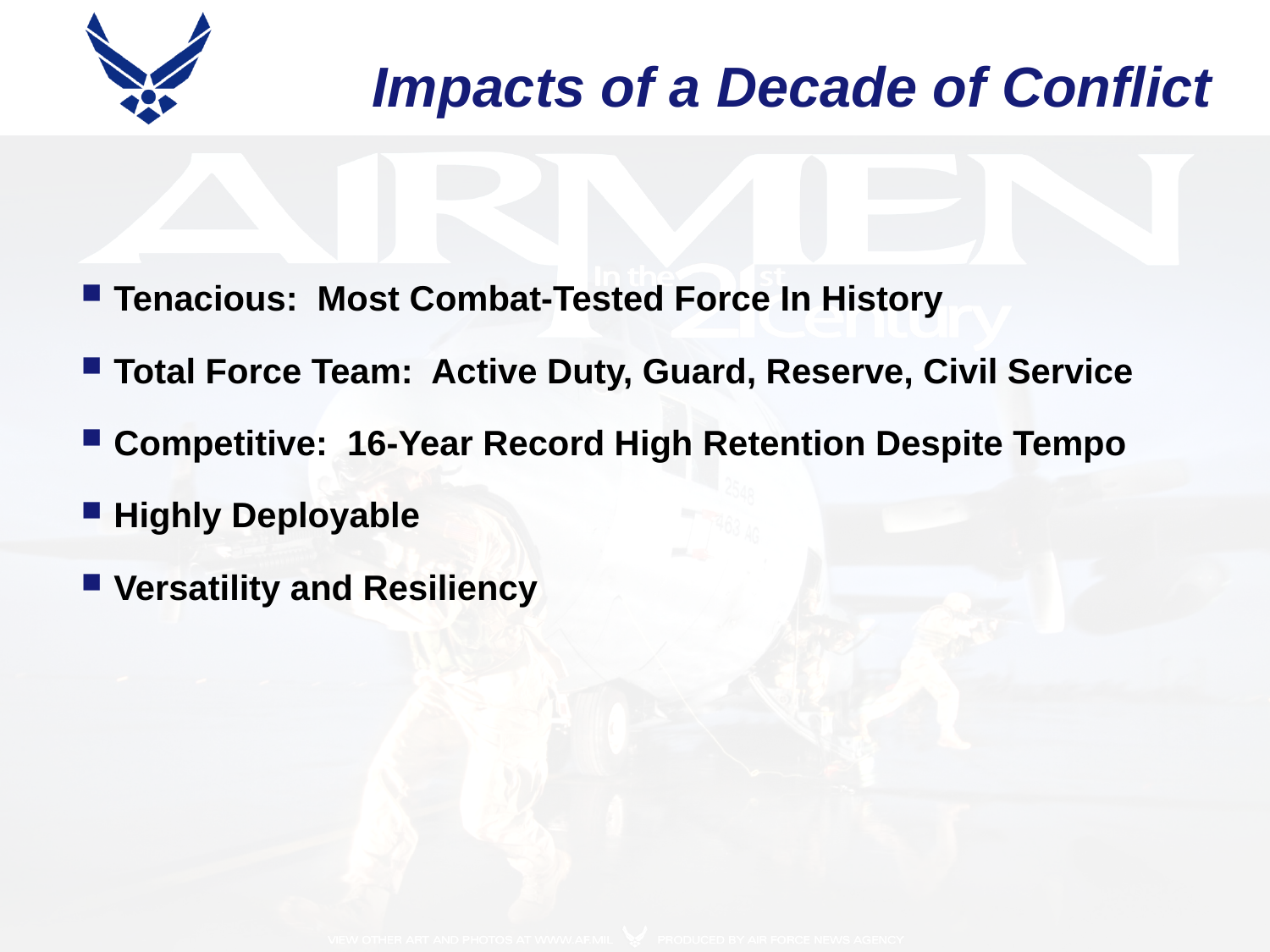

Impacts of a Decade of Conflict
Tenacious:  Most Combat-Tested Force In History
Total Force Team:  Active Duty, Guard, Reserve, Civil Service
Competitive:  16-Year Record High Retention Despite Tempo
Highly Deployable
Versatility and Resiliency